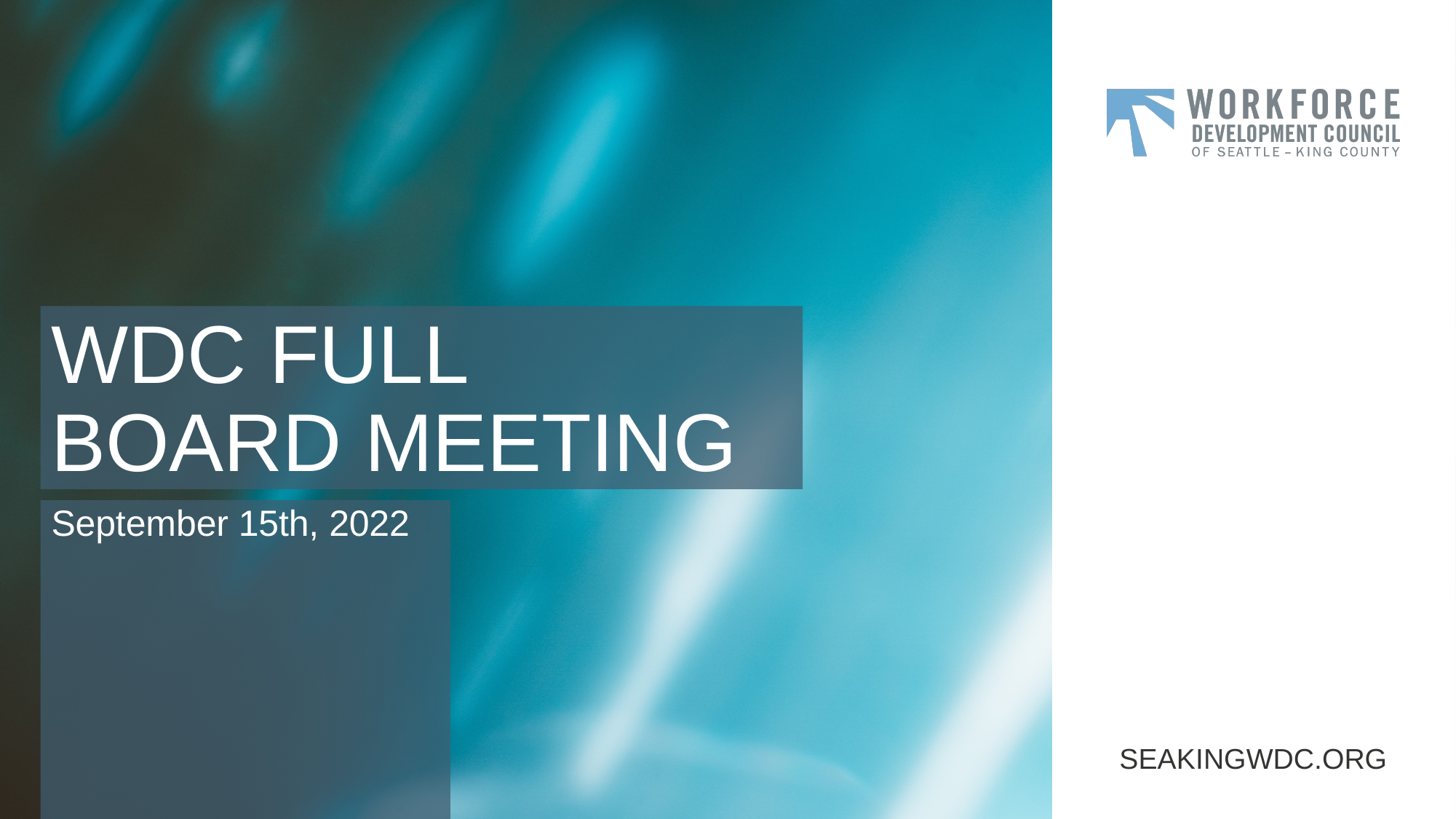

# WDC FULL BOARD MEETING
September 15th, 2022